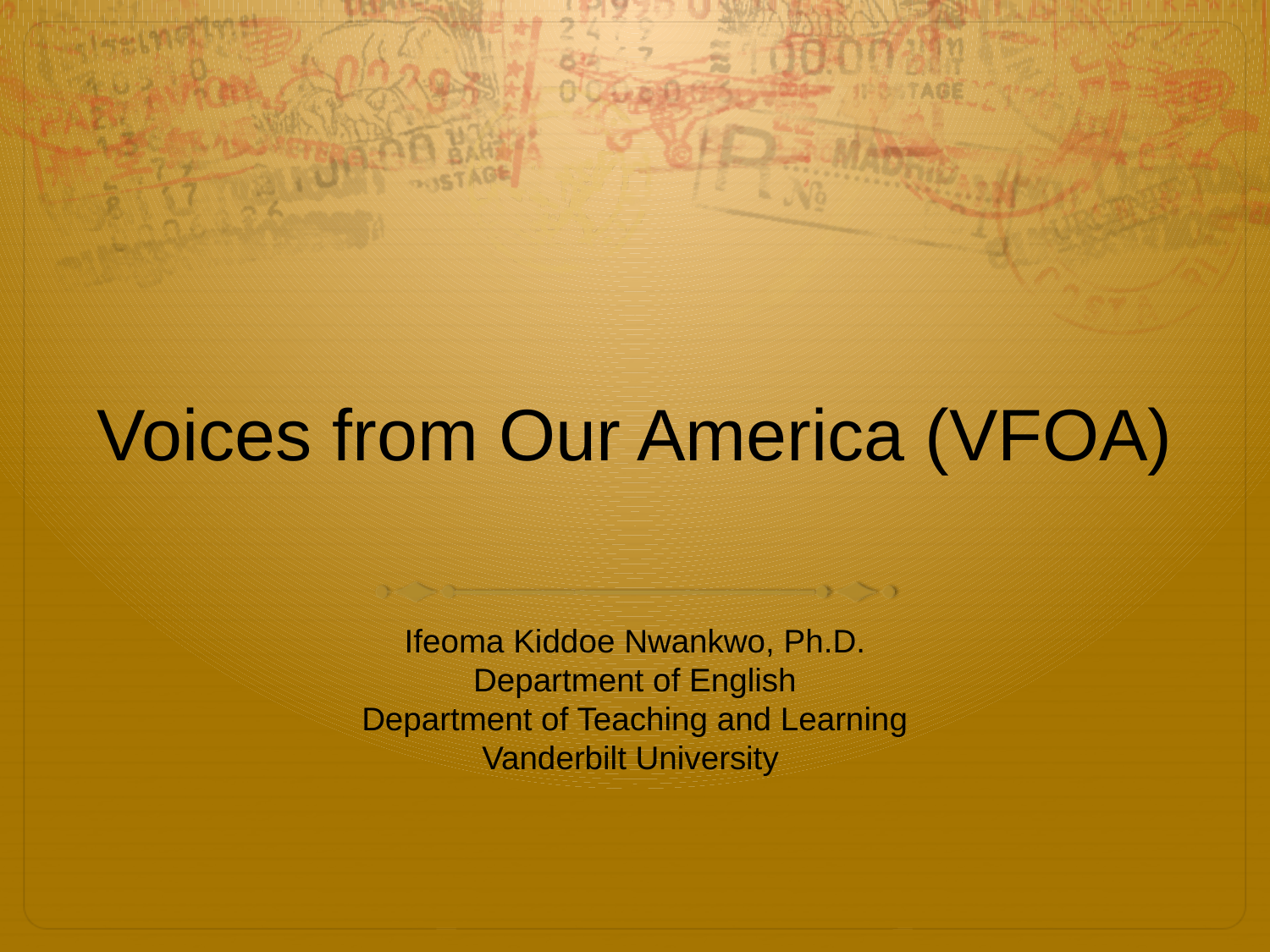

# Voices from Our America (VFOA)
Ifeoma Kiddoe Nwankwo, Ph.D.
Department of English
Department of Teaching and Learning
Vanderbilt University